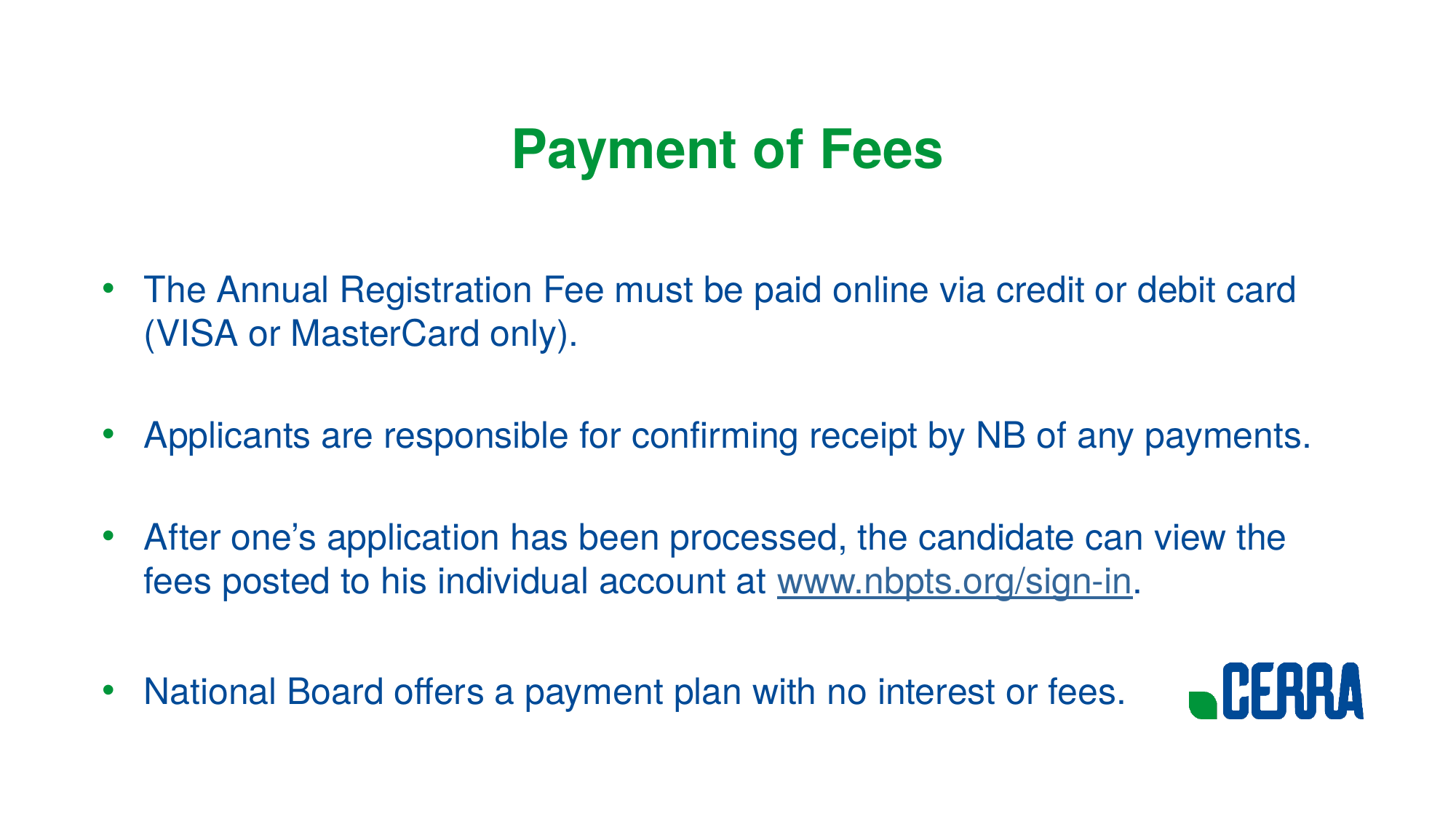

# Payment of Fees
The Annual Registration Fee must be paid online via credit or debit card (VISA or MasterCard only).

Applicants are responsible for confirming receipt by NB of any payments.

After one’s application has been processed, the candidate can view the fees posted to his individual account at www.nbpts.org/sign-in.

National Board offers a payment plan with no interest or fees.